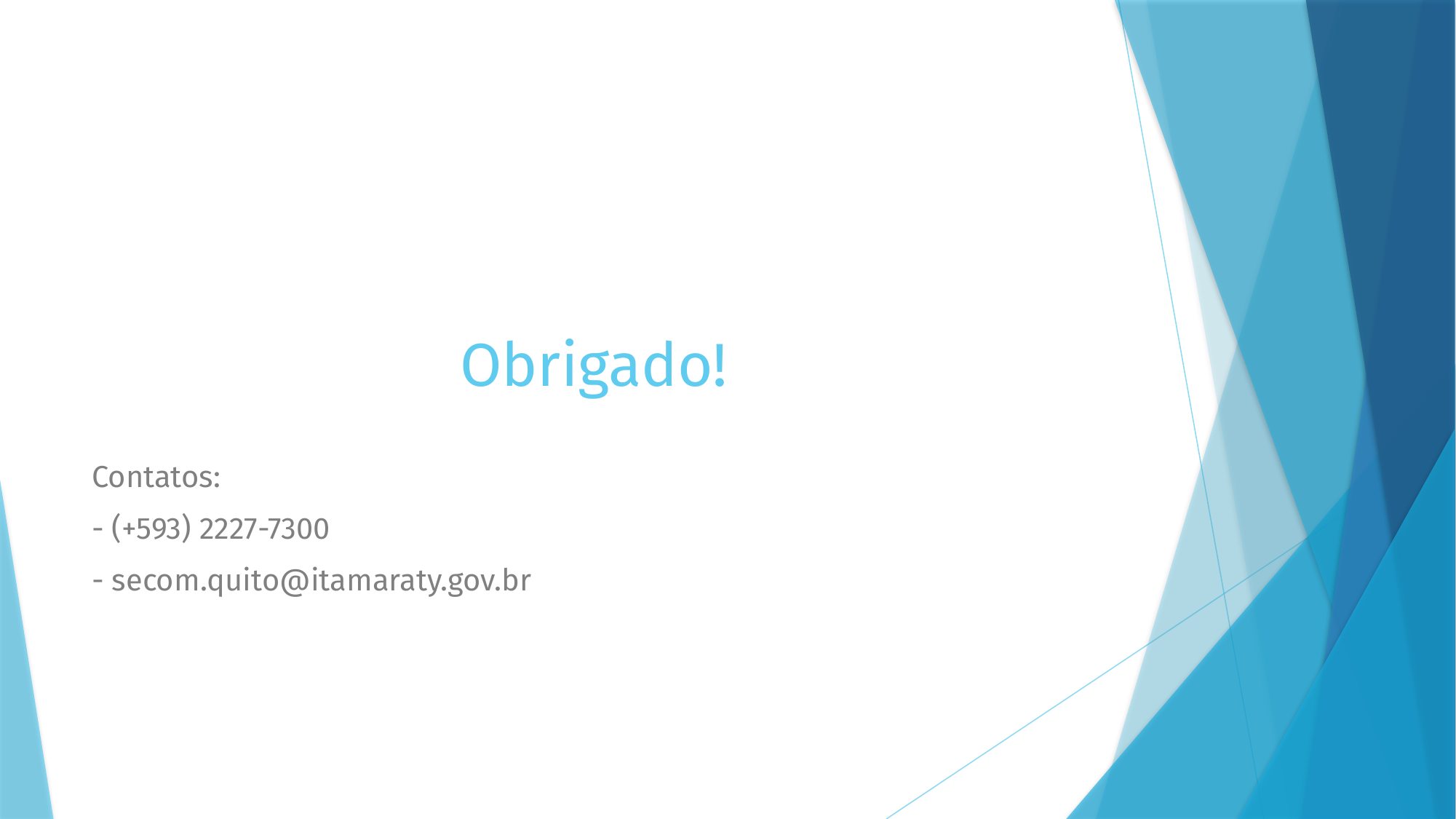

# Obrigado!
Contatos:
- (+593) 2227-7300
- secom.quito@itamaraty.gov.br